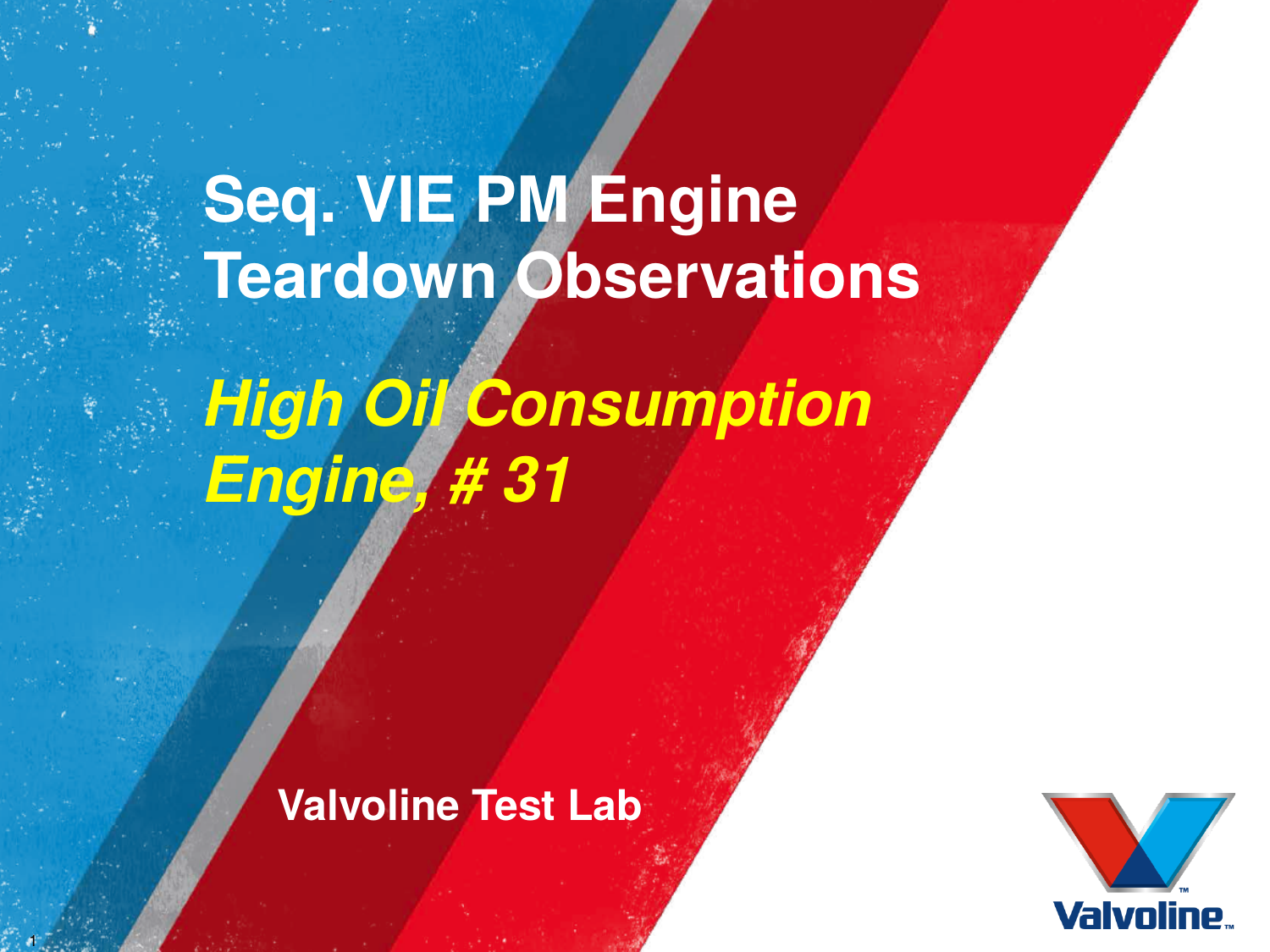

Seq. VIE PM Engine Teardown Observations
# High Oil Consumption Engine, # 31
Valvoline Test Lab